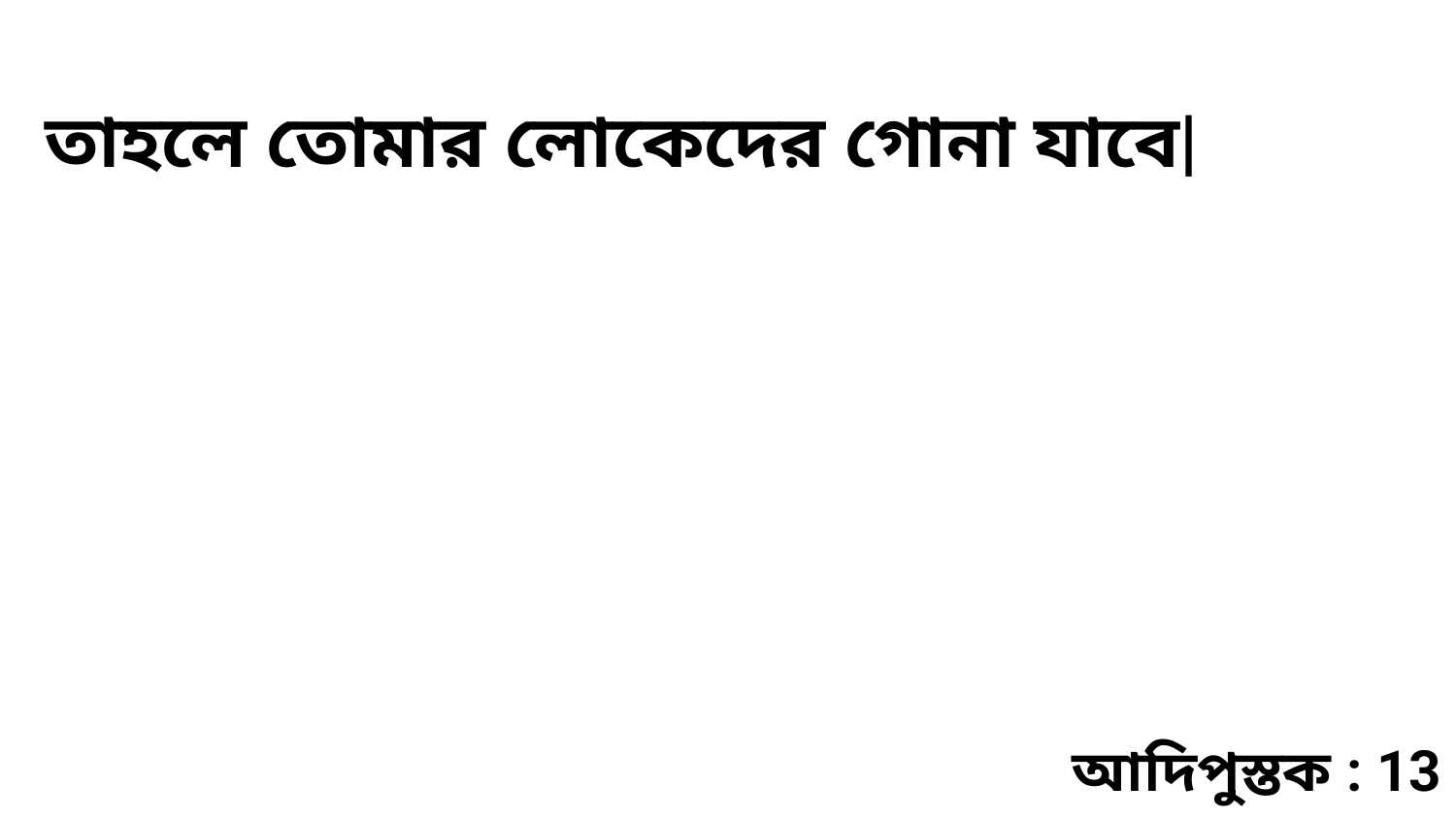

তাহলে তোমার লোকেদের গোনা যাবে|
আদিপুস্তক : 13